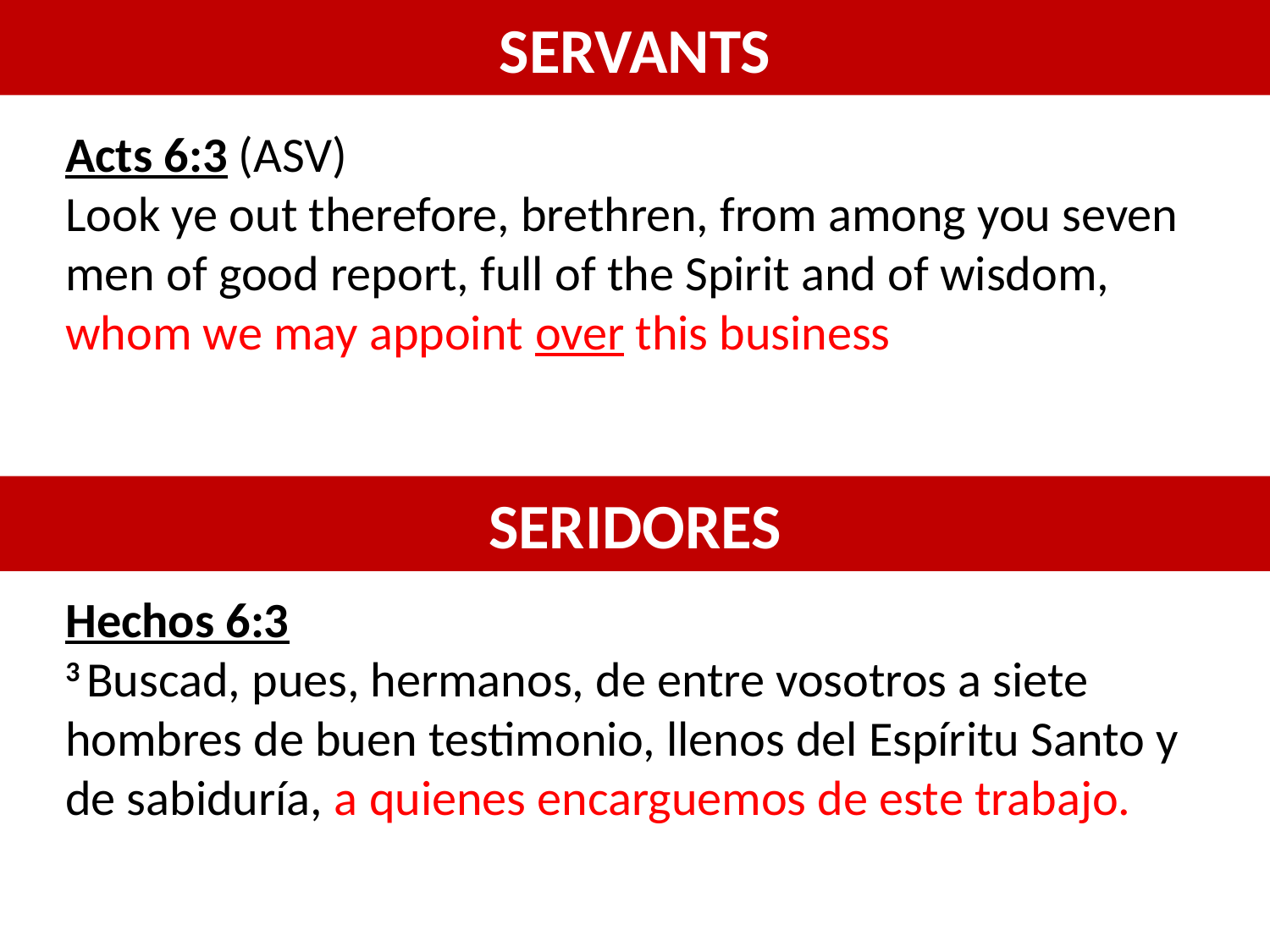

SERVANTS
Acts 6:3 (ASV)
Look ye out therefore, brethren, from among you seven men of good report, full of the Spirit and of wisdom, whom we may appoint over this business
SERIDORES
Hechos 6:3
3 Buscad, pues, hermanos, de entre vosotros a siete hombres de buen testimonio, llenos del Espíritu Santo y de sabiduría, a quienes encarguemos de este trabajo.